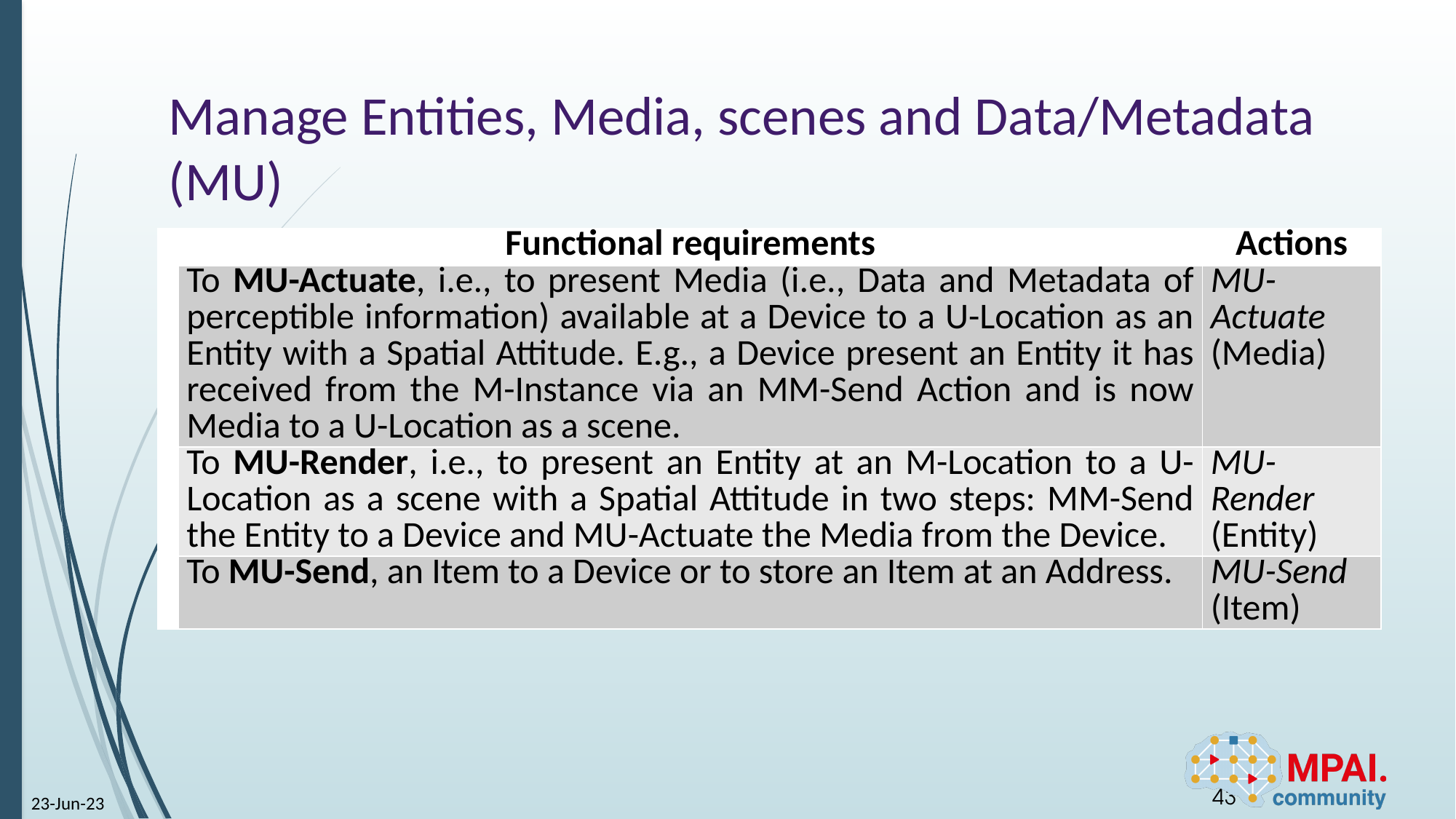

# Manage Entities, Media, scenes and Data/Metadata (MU)
|  | Functional requirements | Actions |
| --- | --- | --- |
|  | To MU-Actuate, i.e., to present Media (i.e., Data and Metadata of perceptible information) available at a Device to a U-Location as an Entity with a Spatial Attitude. E.g., a Device present an Entity it has received from the M-Instance via an MM-Send Action and is now Media to a U-Location as a scene. | MU-Actuate (Media) |
|  | To MU-Render, i.e., to present an Entity at an M-Location to a U-Location as a scene with a Spatial Attitude in two steps: MM-Send the Entity to a Device and MU-Actuate the Media from the Device. | MU-Render (Entity) |
|  | To MU-Send, an Item to a Device or to store an Item at an Address. | MU-Send (Item) |
43
23-Jun-23